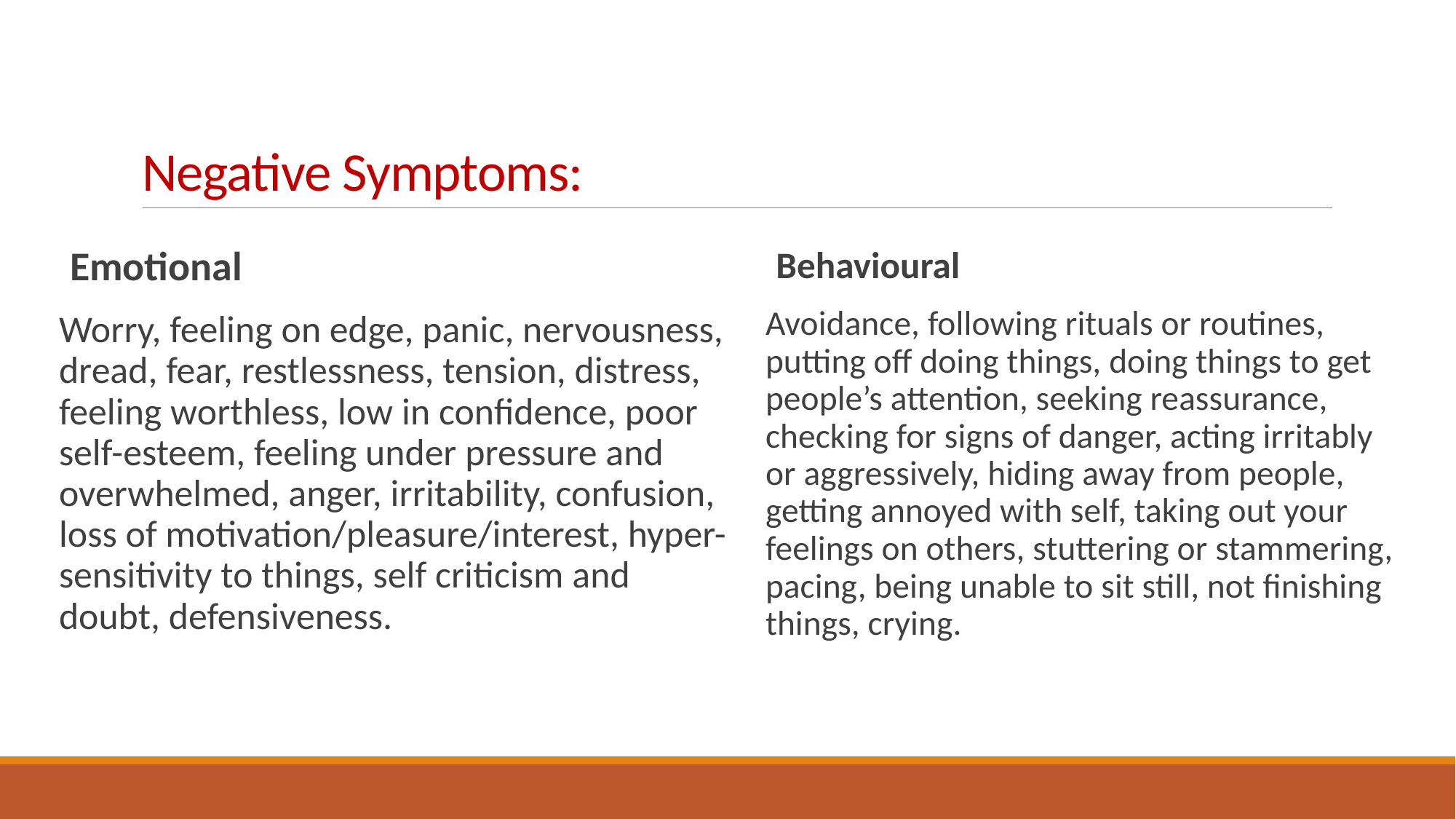

# Negative Symptoms:
Emotional
Worry, feeling on edge, panic, nervousness, dread, fear, restlessness, tension, distress, feeling worthless, low in confidence, poor self-esteem, feeling under pressure and overwhelmed, anger, irritability, confusion, loss of motivation/pleasure/interest, hyper-sensitivity to things, self criticism and doubt, defensiveness.
Behavioural
Avoidance, following rituals or routines, putting off doing things, doing things to get people’s attention, seeking reassurance, checking for signs of danger, acting irritably or aggressively, hiding away from people, getting annoyed with self, taking out your feelings on others, stuttering or stammering, pacing, being unable to sit still, not finishing things, crying.